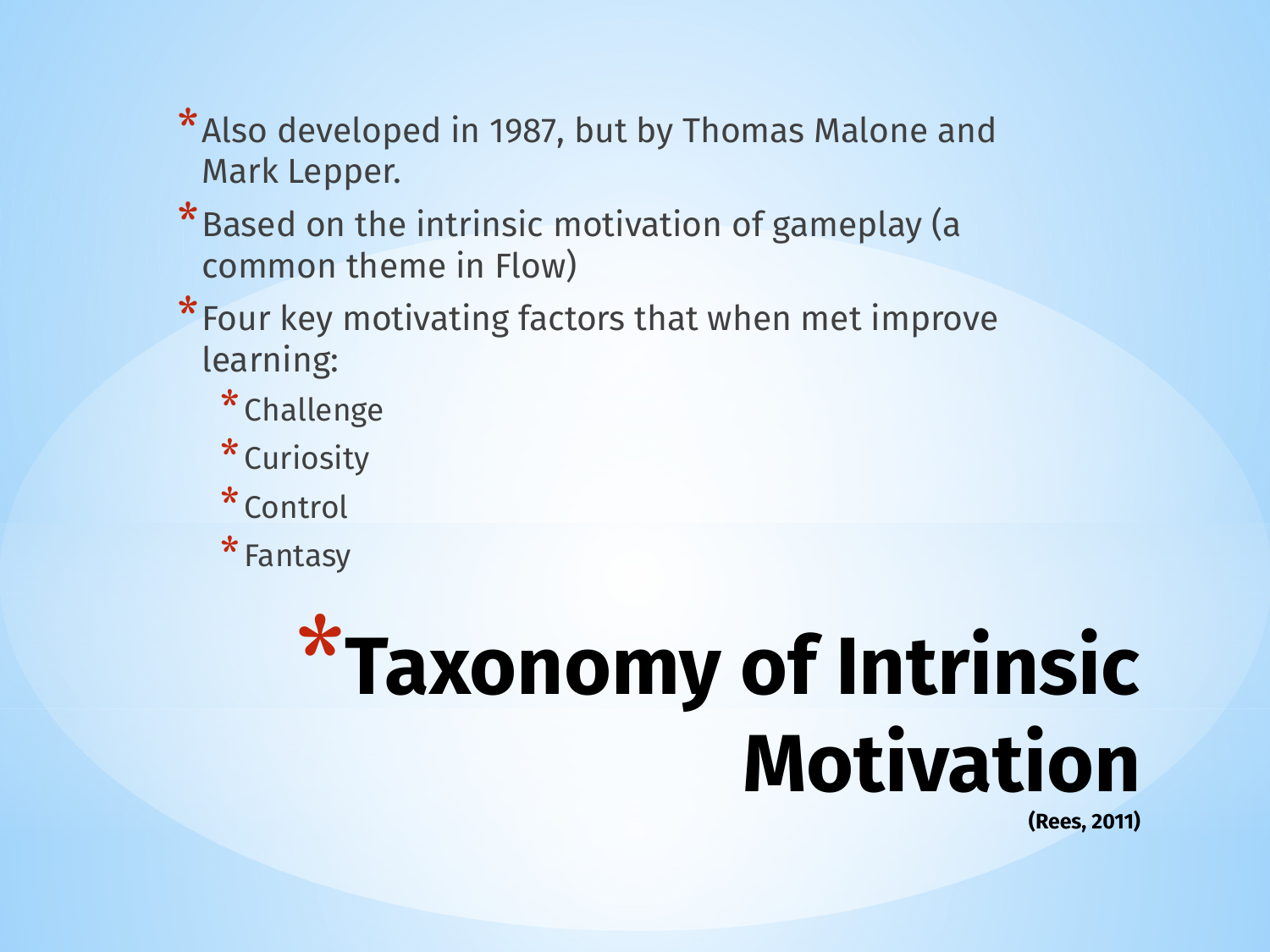

Also developed in 1987, but by Thomas Malone and Mark Lepper.
Based on the intrinsic motivation of gameplay (a common theme in Flow)
Four key motivating factors that when met improve learning:
Challenge
Curiosity
Control
Fantasy
# Taxonomy of Intrinsic Motivation (Rees, 2011)